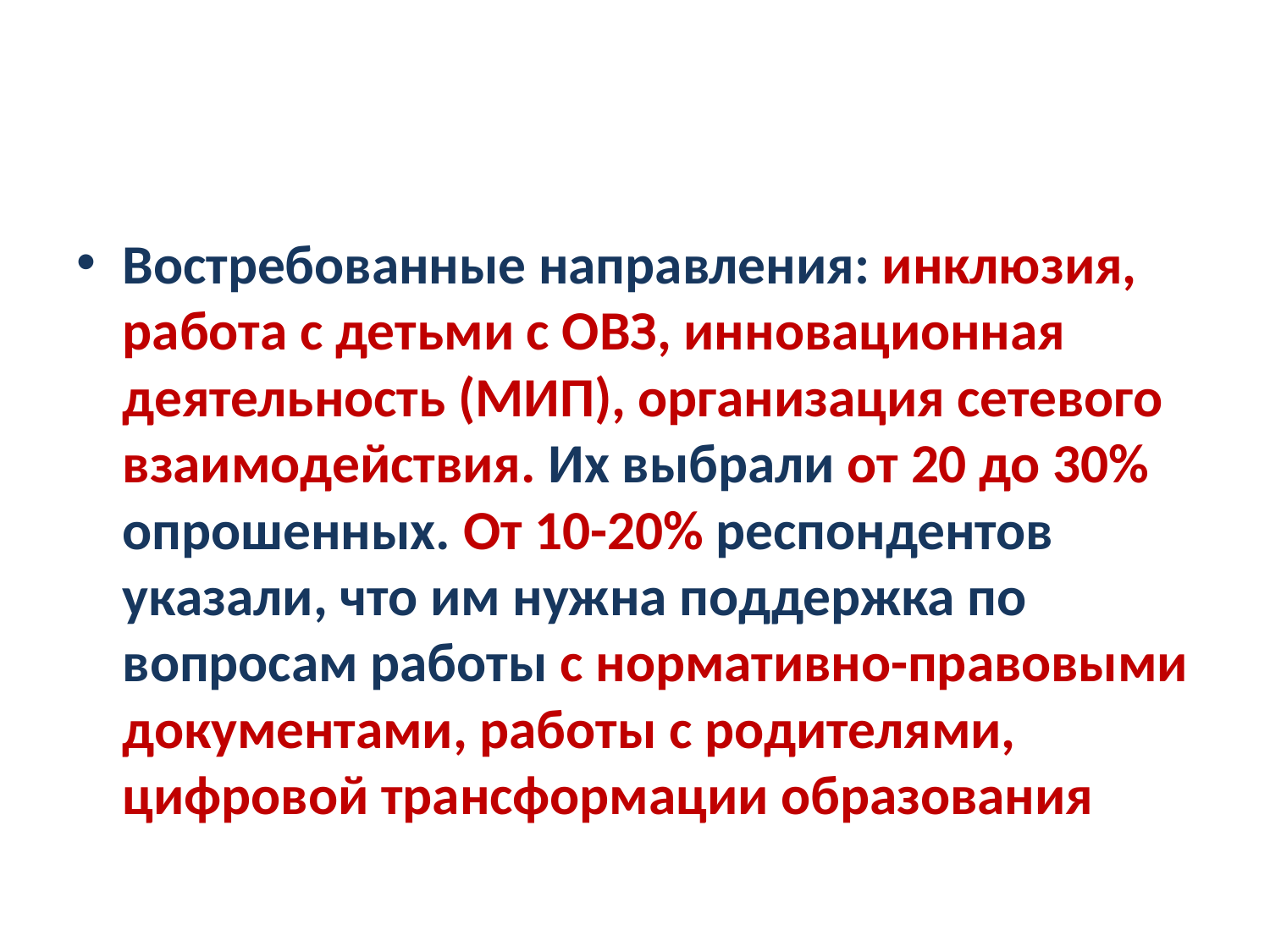

#
Востребованные направления: инклюзия, работа с детьми с ОВЗ, инновационная деятельность (МИП), организация сетевого взаимодействия. Их выбрали от 20 до 30% опрошенных. От 10-20% респондентов указали, что им нужна поддержка по вопросам работы с нормативно-правовыми документами, работы с родителями, цифровой трансформации образования